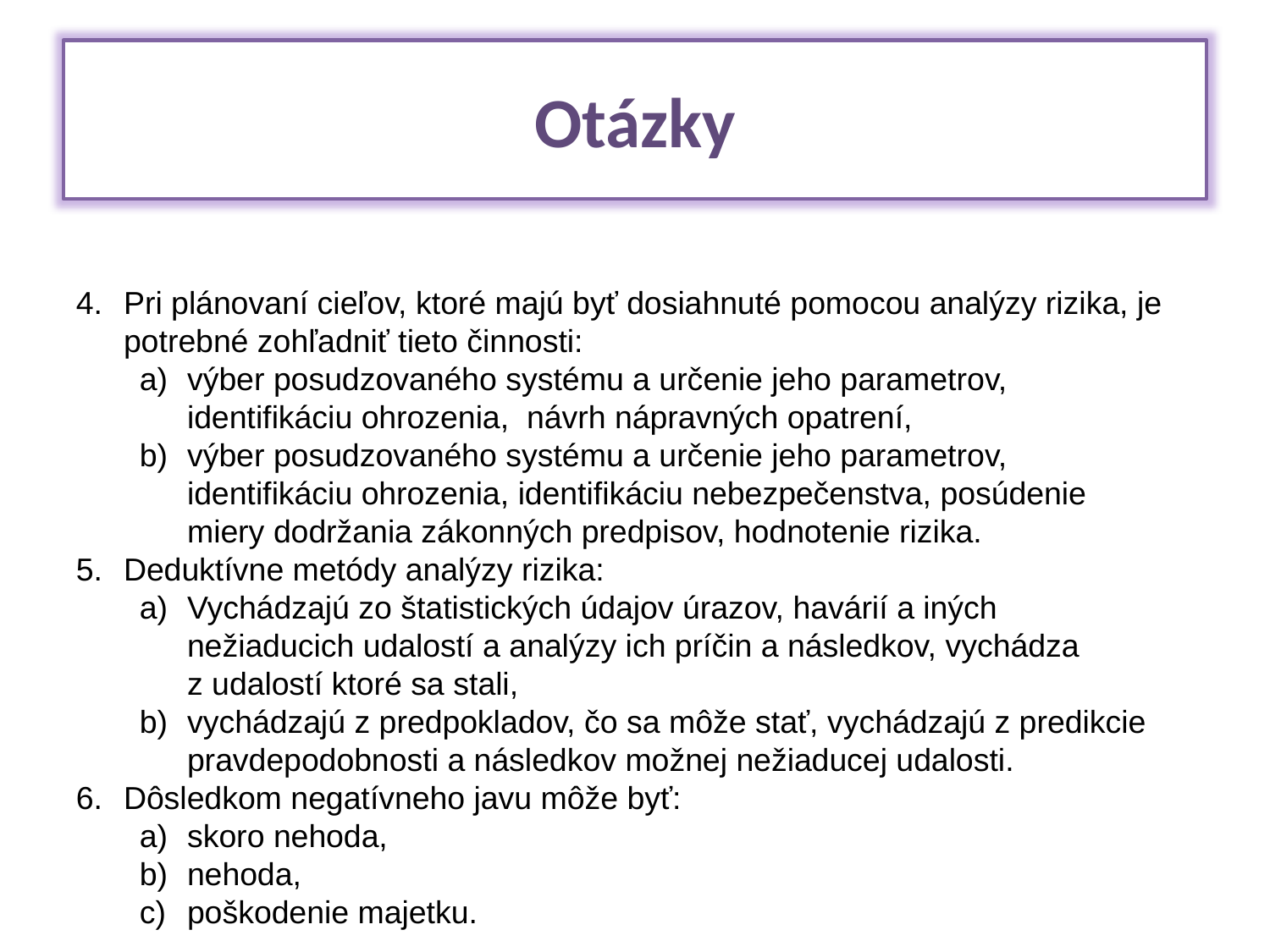

Otázky
Pri plánovaní cieľov, ktoré majú byť dosiahnuté pomocou analýzy rizika, je potrebné zohľadniť tieto činnosti:
výber posudzovaného systému a určenie jeho parametrov, identifikáciu ohrozenia,  návrh nápravných opatrení,
výber posudzovaného systému a určenie jeho parametrov, identifikáciu ohrozenia, identifikáciu nebezpečenstva, posúdenie miery dodržania zákonných predpisov, hodnotenie rizika.
Deduktívne metódy analýzy rizika:
Vychádzajú zo štatistických údajov úrazov, havárií a iných nežiaducich udalostí a analýzy ich príčin a následkov, vychádza z udalostí ktoré sa stali,
vychádzajú z predpokladov, čo sa môže stať, vychádzajú z predikcie pravdepodobnosti a následkov možnej nežiaducej udalosti.
Dôsledkom negatívneho javu môže byť:
skoro nehoda,
nehoda,
poškodenie majetku.